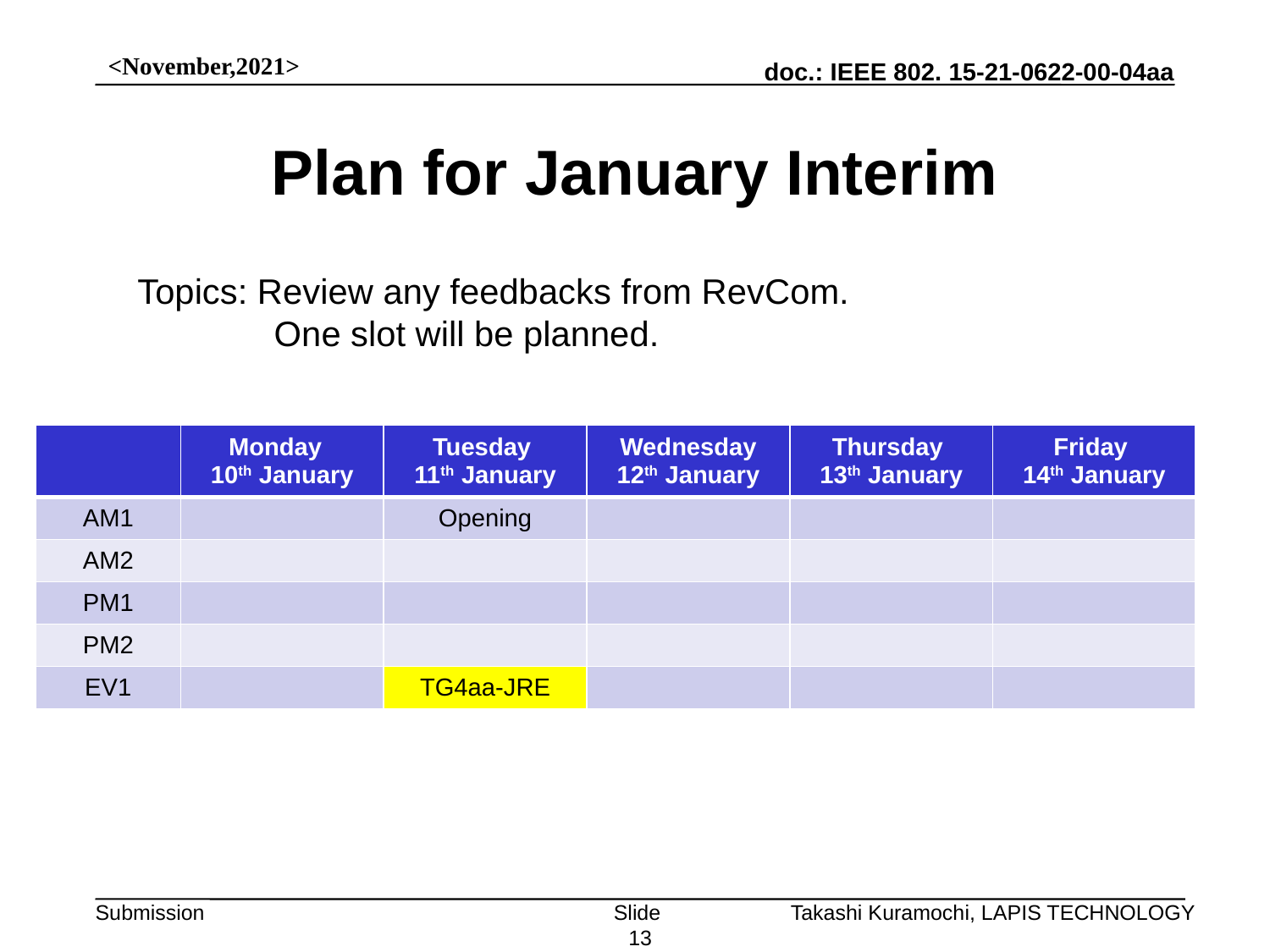

<November,2021>
# Plan for January Interim
Topics: Review any feedbacks from RevCom.
	 One slot will be planned.

|  | Monday 10th January | Tuesday 11th January | Wednesday 12th January | Thursday 13th January | Friday 14th January |
| --- | --- | --- | --- | --- | --- |
| AM1 |  | Opening |  |  |  |
| AM2 |  |  |  |  |  |
| PM1 |  |  |  |  |  |
| PM2 |  |  |  |  |  |
| EV1 |  | TG4aa-JRE |  |  |  |
Slide 13
Takashi Kuramochi, LAPIS TECHNOLOGY